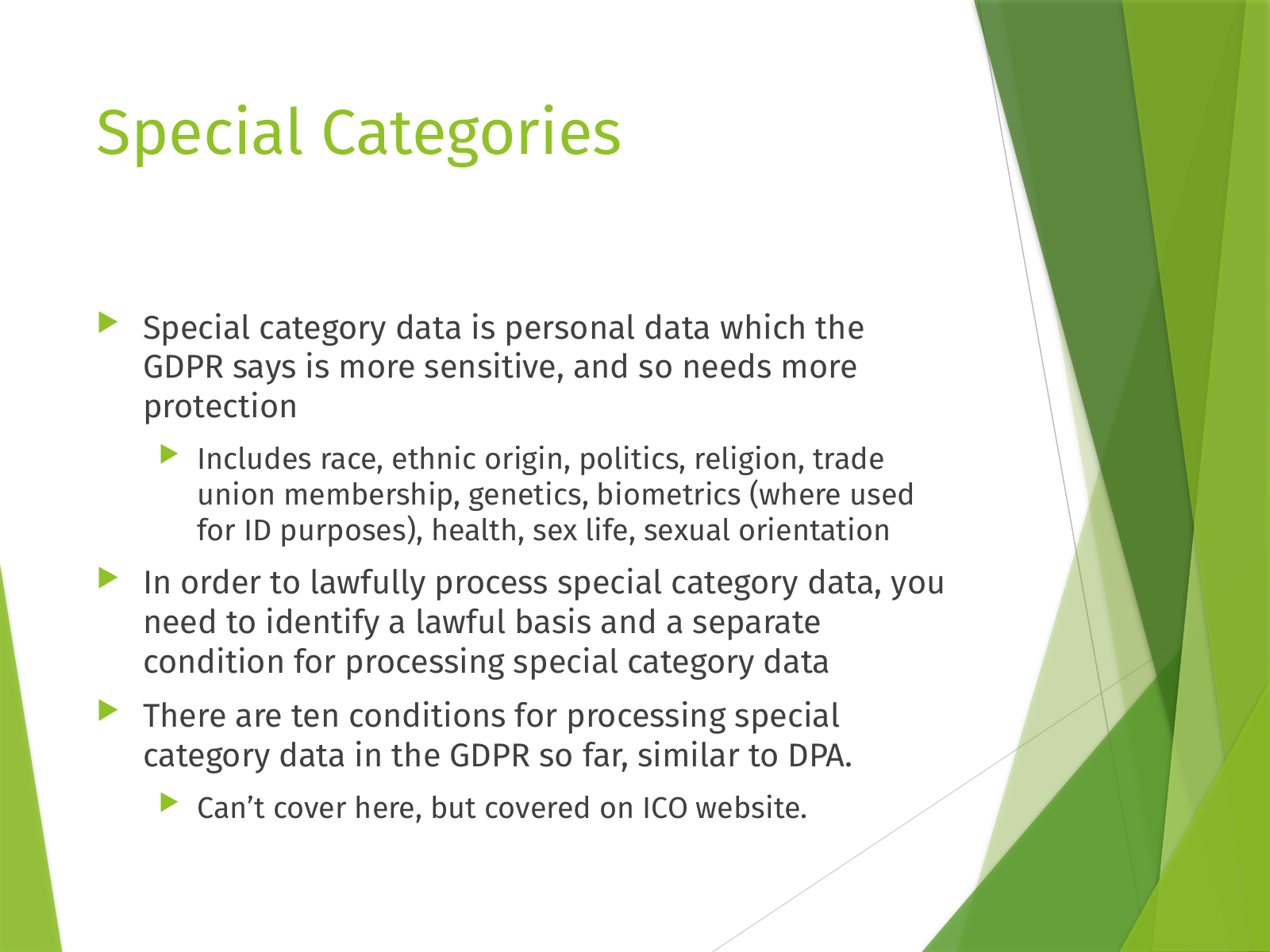

# Special Categories
Special category data is personal data which the GDPR says is more sensitive, and so needs more protection
Includes race, ethnic origin, politics, religion, trade union membership, genetics, biometrics (where used for ID purposes), health, sex life, sexual orientation
In order to lawfully process special category data, you need to identify a lawful basis and a separate condition for processing special category data
There are ten conditions for processing special category data in the GDPR so far, similar to DPA.
Can’t cover here, but covered on ICO website.